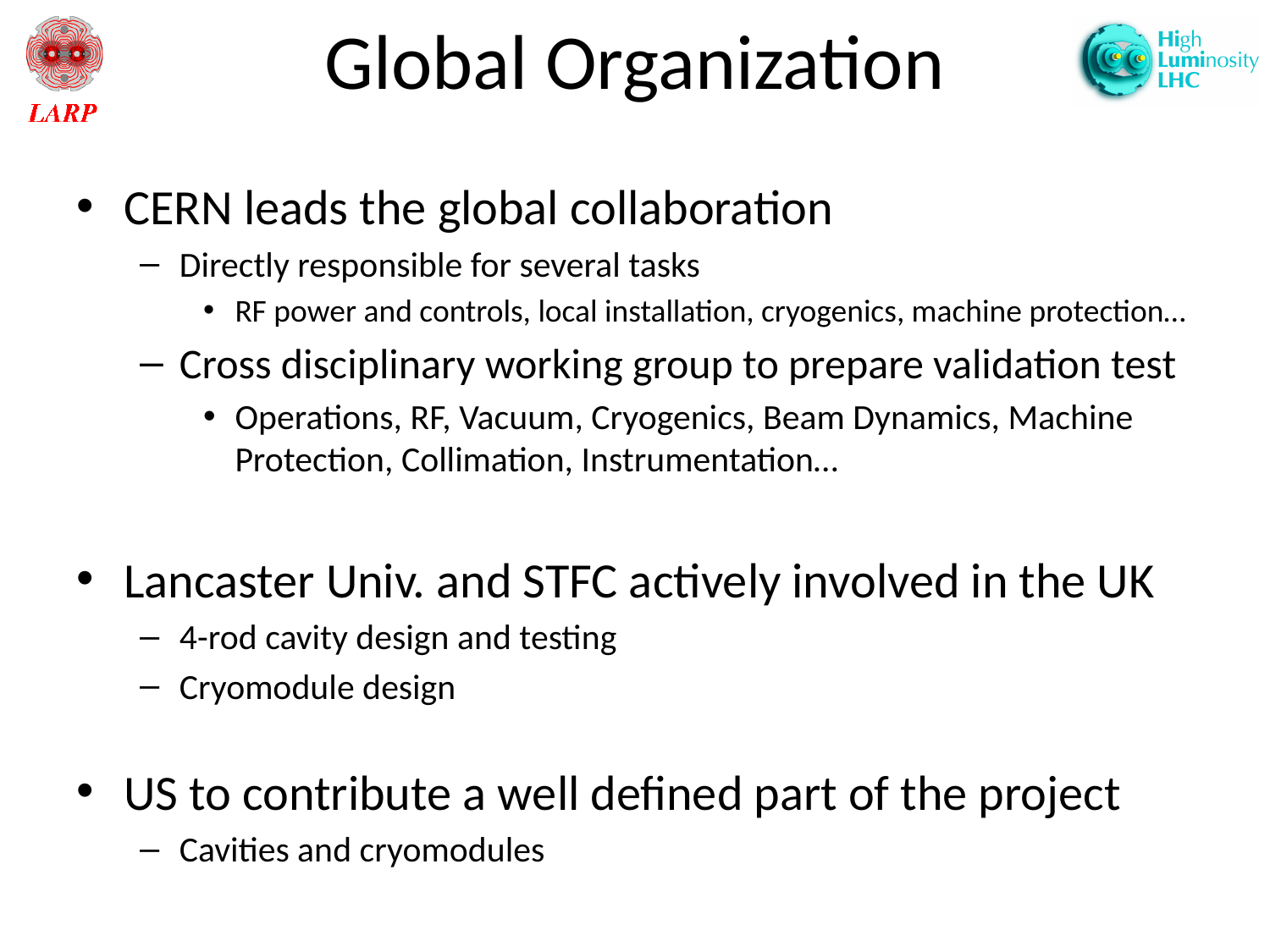

# Global Organization
CERN leads the global collaboration
Directly responsible for several tasks
RF power and controls, local installation, cryogenics, machine protection…
Cross disciplinary working group to prepare validation test
Operations, RF, Vacuum, Cryogenics, Beam Dynamics, Machine Protection, Collimation, Instrumentation…

Lancaster Univ. and STFC actively involved in the UK
4-rod cavity design and testing
Cryomodule design

US to contribute a well defined part of the project
Cavities and cryomodules